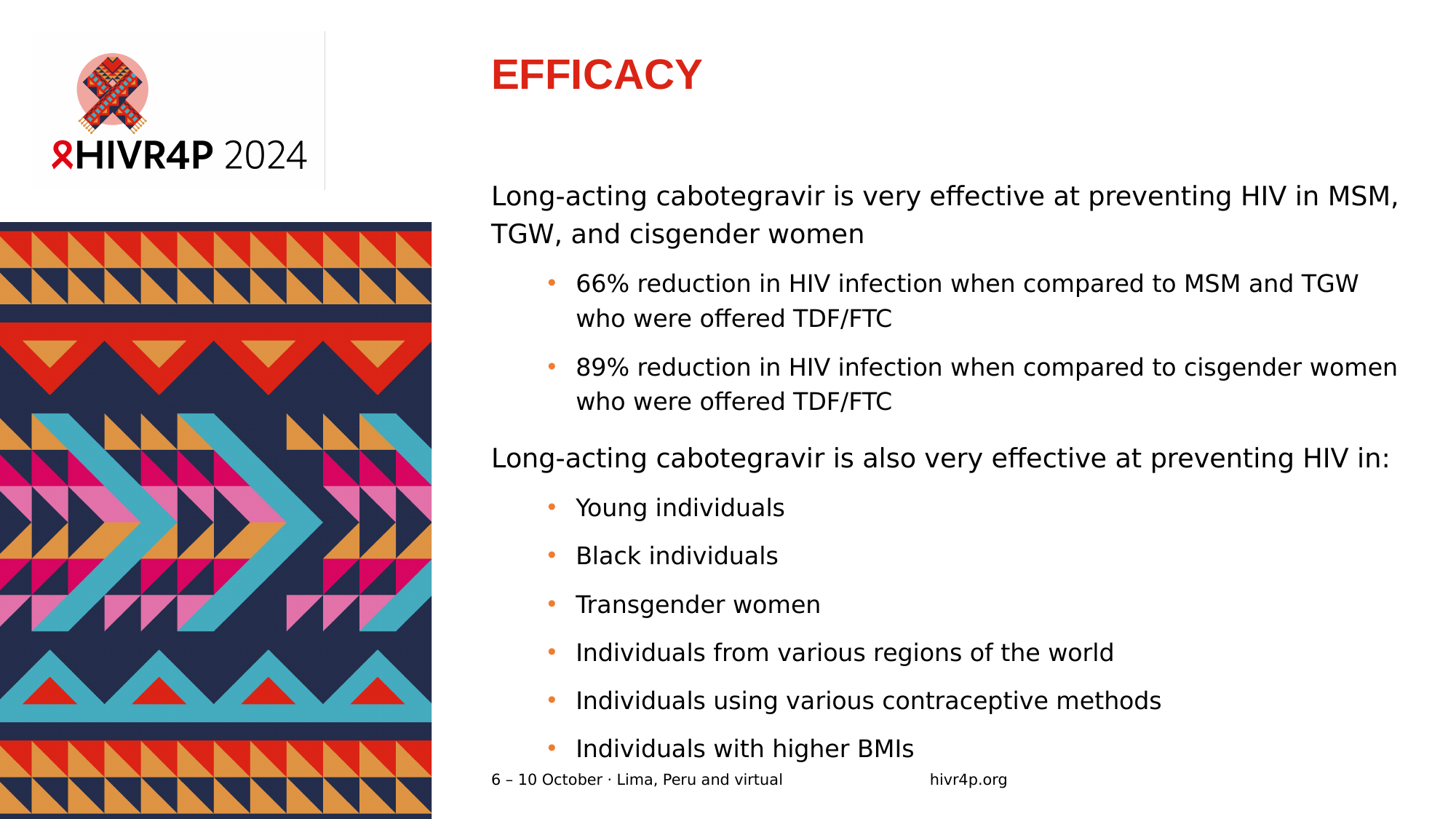

# EFFICACY
Long-acting cabotegravir is very effective at preventing HIV in MSM, TGW, and cisgender women
66% reduction in HIV infection when compared to MSM and TGW who were offered TDF/FTC
89% reduction in HIV infection when compared to cisgender women who were offered TDF/FTC
Long-acting cabotegravir is also very effective at preventing HIV in:
Young individuals
Black individuals
Transgender women
Individuals from various regions of the world
Individuals using various contraceptive methods
Individuals with higher BMIs